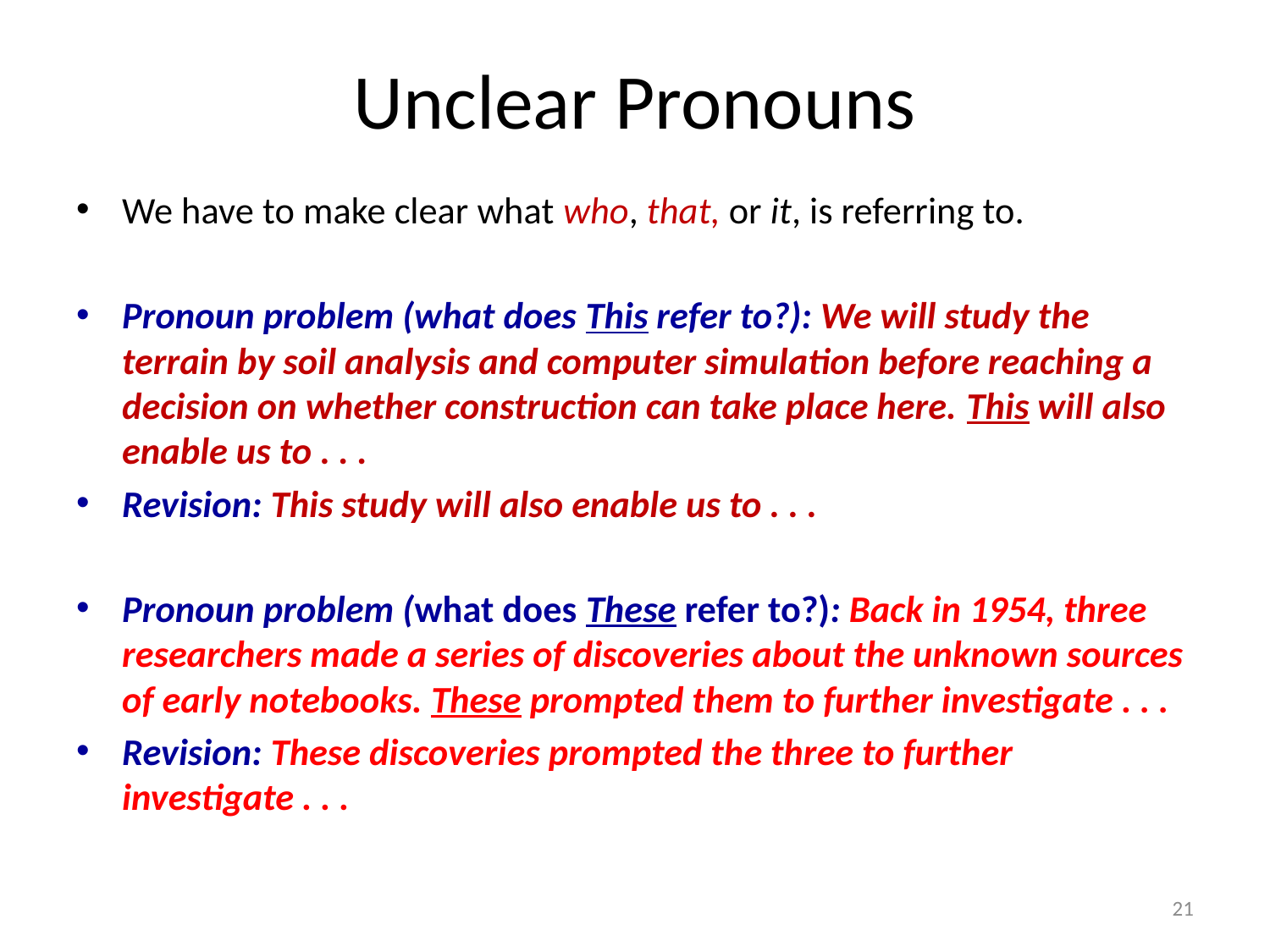

# Unclear Pronouns
We have to make clear what who, that, or it, is referring to.

Pronoun problem (what does This refer to?): We will study the terrain by soil analysis and computer simulation before reaching a decision on whether construction can take place here. This will also enable us to . . .
Revision: This study will also enable us to . . .

Pronoun problem (what does These refer to?): Back in 1954, three researchers made a series of discoveries about the unknown sources of early notebooks. These prompted them to further investigate . . .
Revision: These discoveries prompted the three to further investigate . . .
21